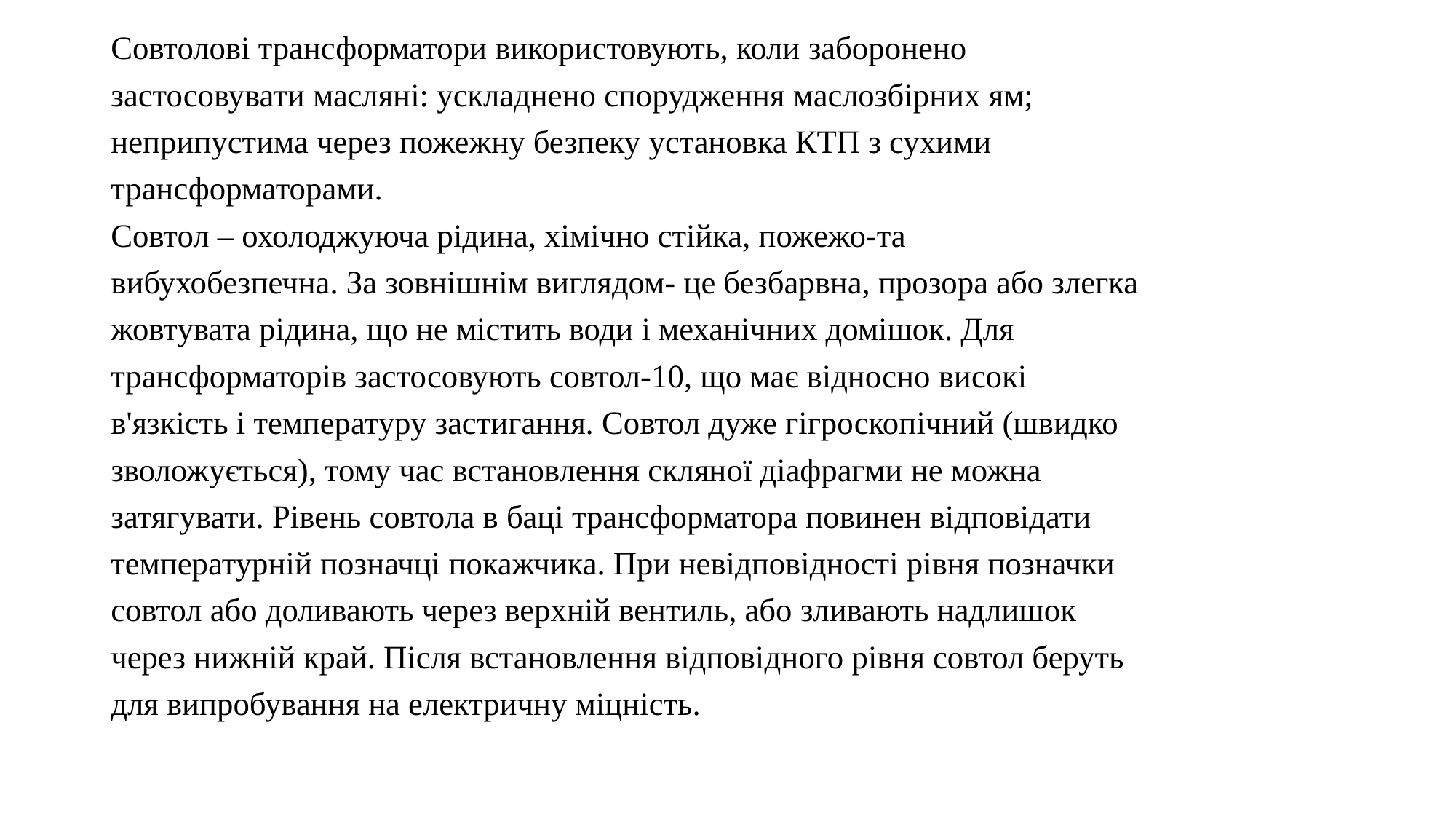

Совтолові трансформатори використовують, коли заборонено
застосовувати масляні: ускладнено спорудження маслозбірних ям;
неприпустима через пожежну безпеку установка КТП з сухими
трансформаторами.
Совтол – охолоджуюча рідина, хімічно стійка, пожежо-та
вибухобезпечна. За зовнішнім виглядом- це безбарвна, прозора або злегка
жовтувата рідина, що не містить води і механічних домішок. Для
трансформаторів застосовують совтол-10, що має відносно високі
в'язкість і температуру застигання. Совтол дуже гігроскопічний (швидко
зволожується), тому час встановлення скляної діафрагми не можна
затягувати. Рівень совтола в баці трансформатора повинен відповідати
температурній позначці покажчика. При невідповідності рівня позначки
совтол або доливають через верхній вентиль, або зливають надлишок
через нижній край. Після встановлення відповідного рівня совтол беруть
для випробування на електричну міцність.